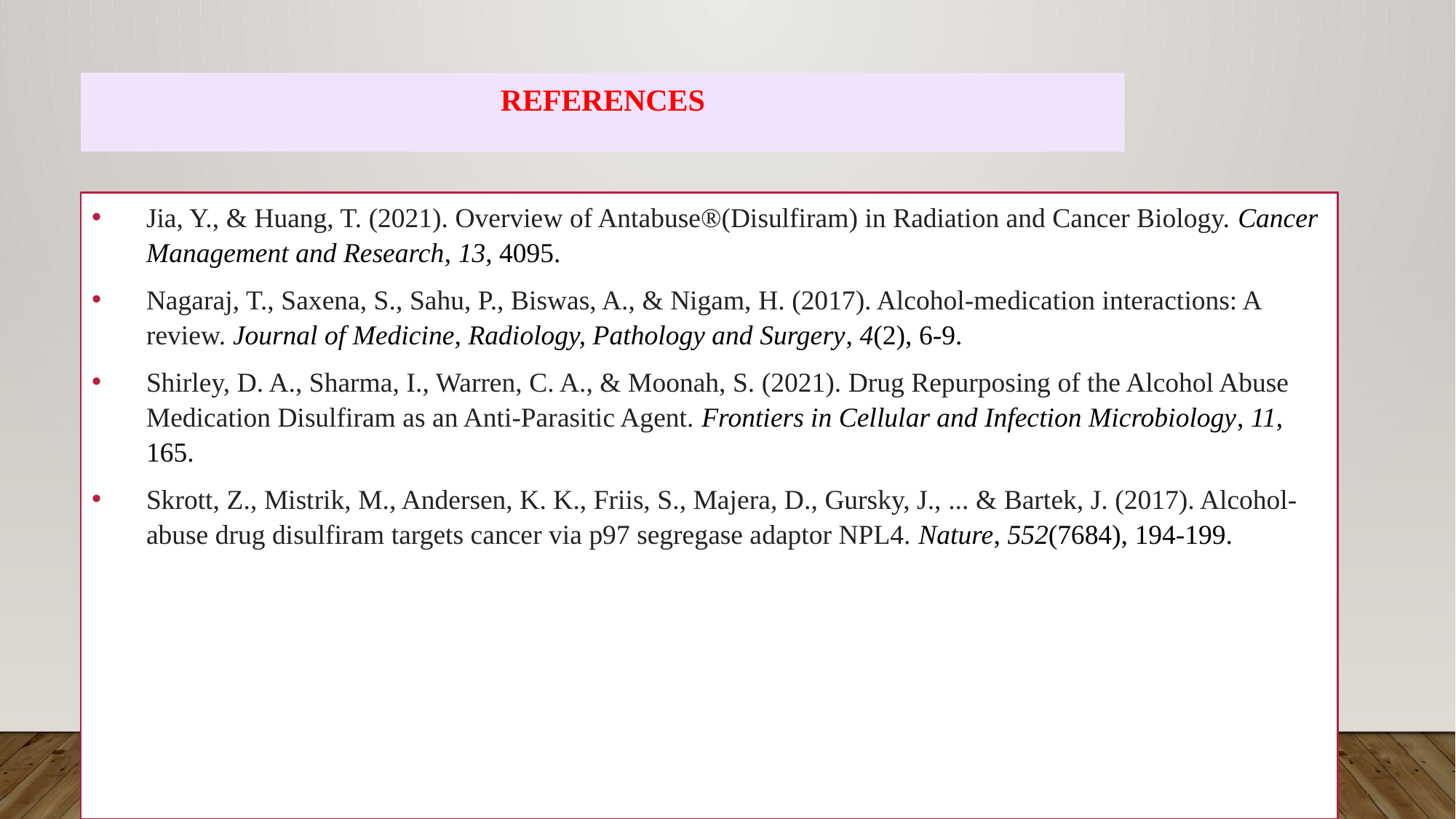

# References
Jia, Y., & Huang, T. (2021). Overview of Antabuse®(Disulfiram) in Radiation and Cancer Biology. Cancer Management and Research, 13, 4095.
Nagaraj, T., Saxena, S., Sahu, P., Biswas, A., & Nigam, H. (2017). Alcohol-medication interactions: A review. Journal of Medicine, Radiology, Pathology and Surgery, 4(2), 6-9.
Shirley, D. A., Sharma, I., Warren, C. A., & Moonah, S. (2021). Drug Repurposing of the Alcohol Abuse Medication Disulfiram as an Anti-Parasitic Agent. Frontiers in Cellular and Infection Microbiology, 11, 165.
Skrott, Z., Mistrik, M., Andersen, K. K., Friis, S., Majera, D., Gursky, J., ... & Bartek, J. (2017). Alcohol-abuse drug disulfiram targets cancer via p97 segregase adaptor NPL4. Nature, 552(7684), 194-199.